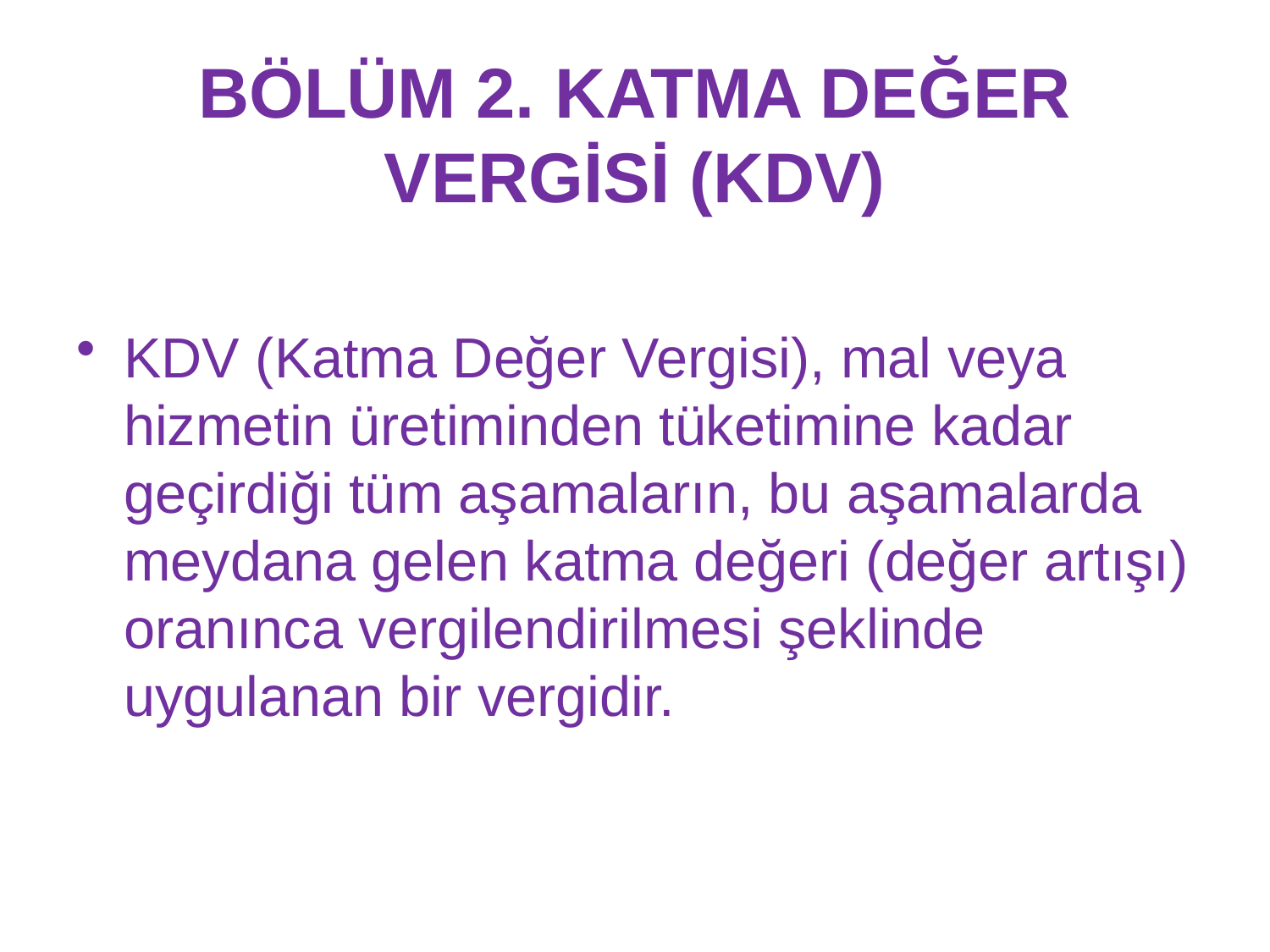

# BÖLÜM 2. KATMA DEĞER VERGİSİ (KDV)

KDV (Katma Değer Vergisi), mal veya hizmetin üretiminden tüketimine kadar geçirdiği tüm aşamaların, bu aşamalarda meydana gelen katma değeri (değer artışı) oranınca vergilendirilmesi şeklinde uygulanan bir vergidir.